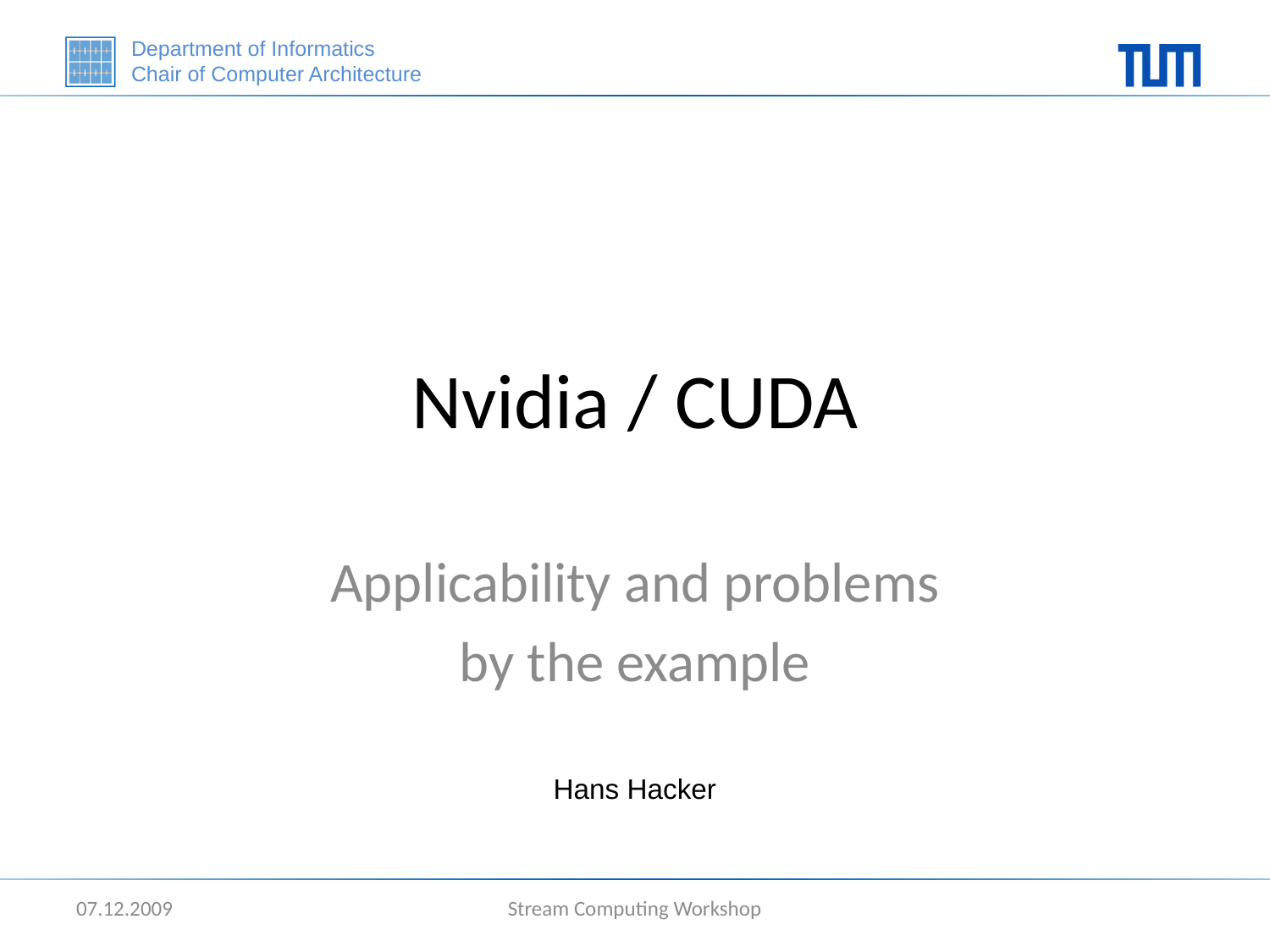

# Nvidia / CUDA
Applicability and problems
by the example
Hans Hacker
07.12.2009
Stream Computing Workshop